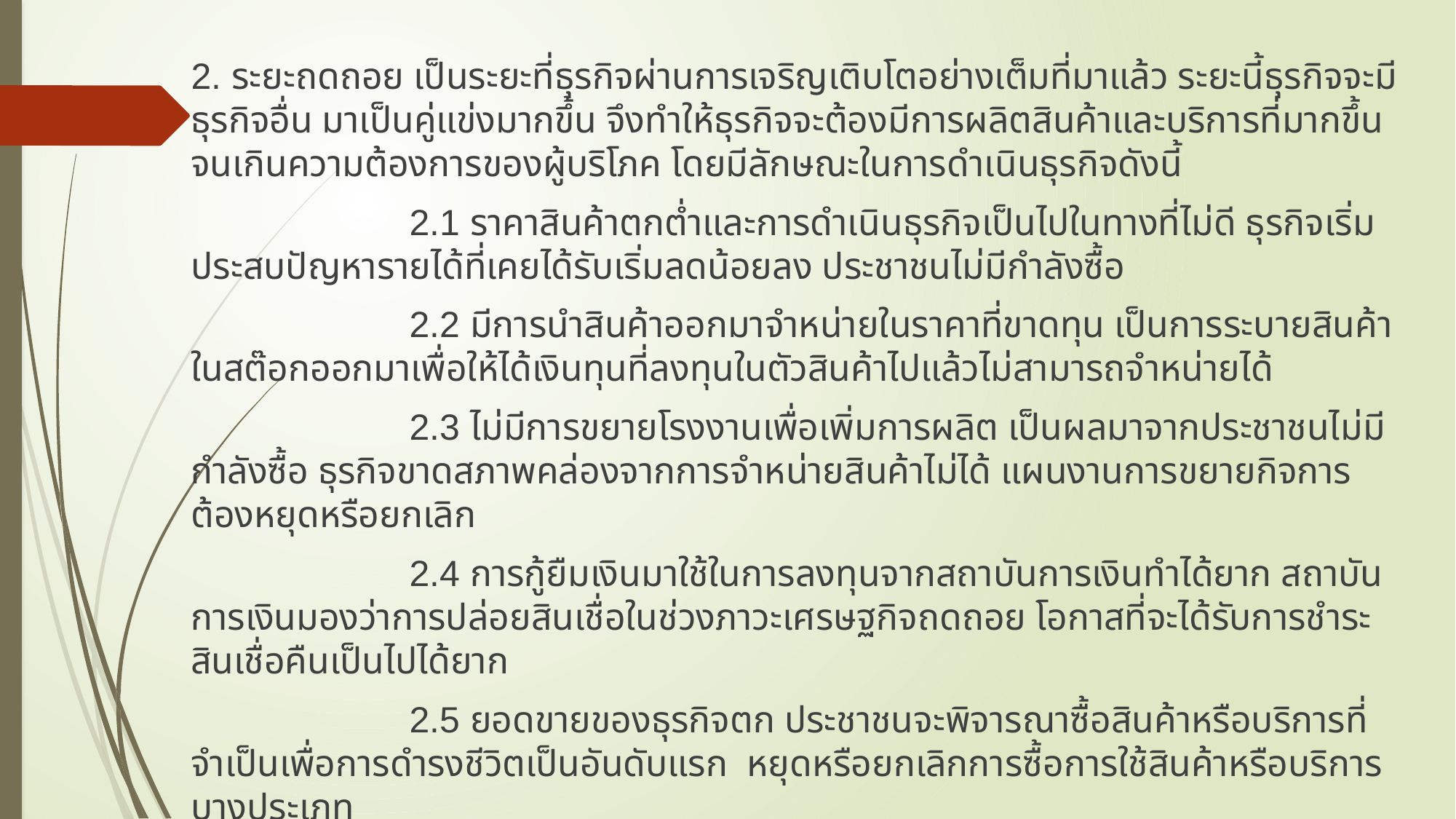

2. ระยะถดถอย เป็นระยะที่ธุรกิจผ่านการเจริญเติบโตอย่างเต็มที่มาแล้ว ระยะนี้ธุรกิจจะมีธุรกิจอื่น มาเป็นคู่แข่งมากขึ้น จึงทำให้ธุรกิจจะต้องมีการผลิตสินค้าและบริการที่มากขึ้นจนเกินความต้องการของผู้บริโภค โดยมีลักษณะในการดำเนินธุรกิจดังนี้
		2.1 ราคาสินค้าตกต่ำและการดำเนินธุรกิจเป็นไปในทางที่ไม่ดี ธุรกิจเริ่มประสบปัญหารายได้ที่เคยได้รับเริ่มลดน้อยลง ประชาชนไม่มีกำลังซื้อ
		2.2 มีการนำสินค้าออกมาจำหน่ายในราคาที่ขาดทุน เป็นการระบายสินค้าในสต๊อกออกมาเพื่อให้ได้เงินทุนที่ลงทุนในตัวสินค้าไปแล้วไม่สามารถจำหน่ายได้
		2.3 ไม่มีการขยายโรงงานเพื่อเพิ่มการผลิต เป็นผลมาจากประชาชนไม่มีกำลังซื้อ ธุรกิจขาดสภาพคล่องจากการจำหน่ายสินค้าไม่ได้ แผนงานการขยายกิจการต้องหยุดหรือยกเลิก
		2.4 การกู้ยืมเงินมาใช้ในการลงทุนจากสถาบันการเงินทำได้ยาก สถาบันการเงินมองว่าการปล่อยสินเชื่อในช่วงภาวะเศรษฐกิจถดถอย โอกาสที่จะได้รับการชำระสินเชื่อคืนเป็นไปได้ยาก
		2.5 ยอดขายของธุรกิจตก ประชาชนจะพิจารณาซื้อสินค้าหรือบริการที่จำเป็นเพื่อการดำรงชีวิตเป็นอันดับแรก  หยุดหรือยกเลิกการซื้อการใช้สินค้าหรือบริการบางประเภท
		2.6 อัตราค่าจ้างแรงงานต่ำและคงที่ เกิดการจ้างงานจำนวนน้อยลง เป็นช่วงที่ภาคธุรกิจปรับลดพนักงานหรือส่วนงานที่ไม่จำเป็น เพื่อลดค่าใช้จ่ายของธุรกิจ